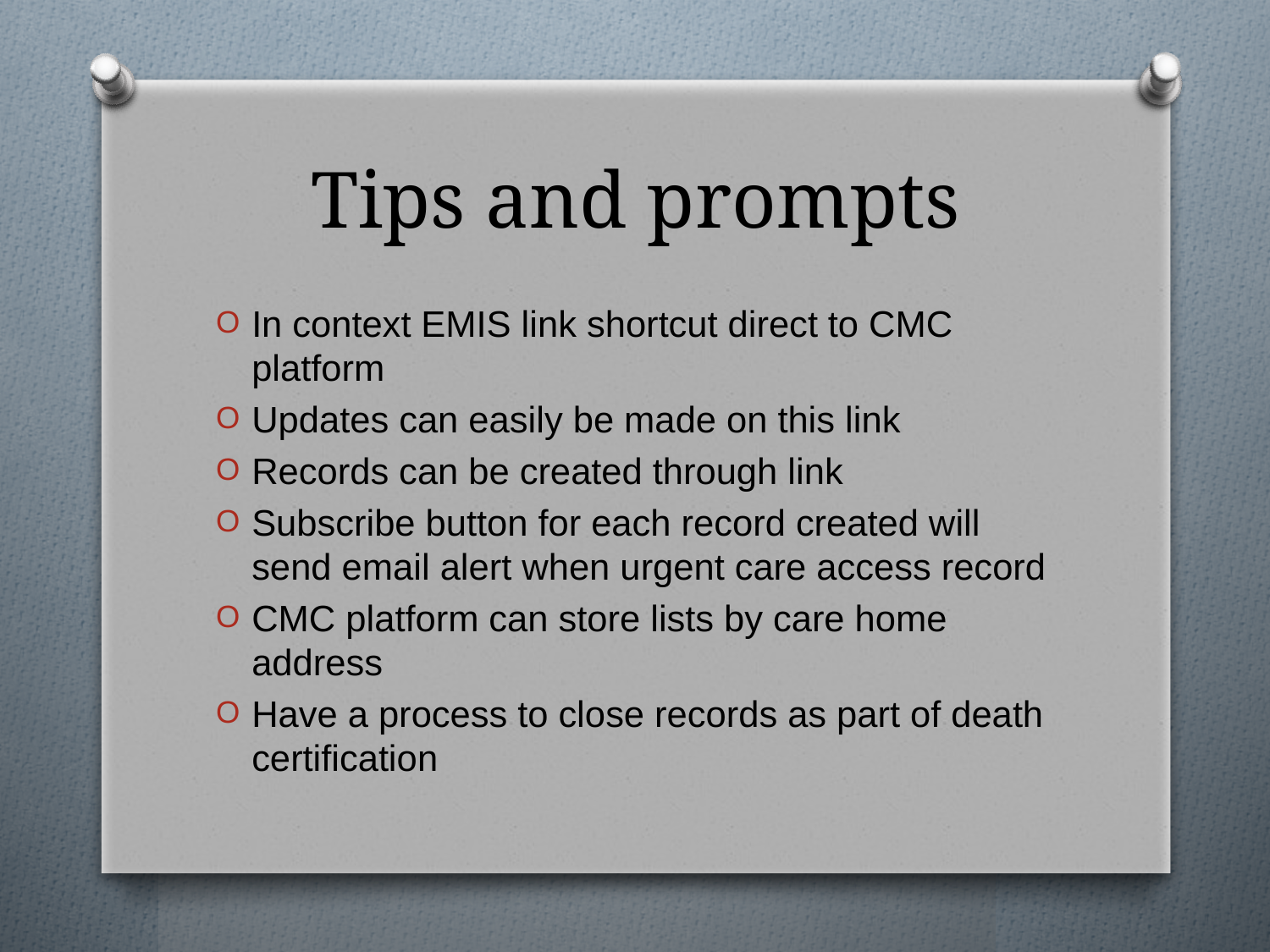

# Tips and prompts
In context EMIS link shortcut direct to CMC platform
Updates can easily be made on this link
Records can be created through link
Subscribe button for each record created will send email alert when urgent care access record
CMC platform can store lists by care home address
Have a process to close records as part of death certification